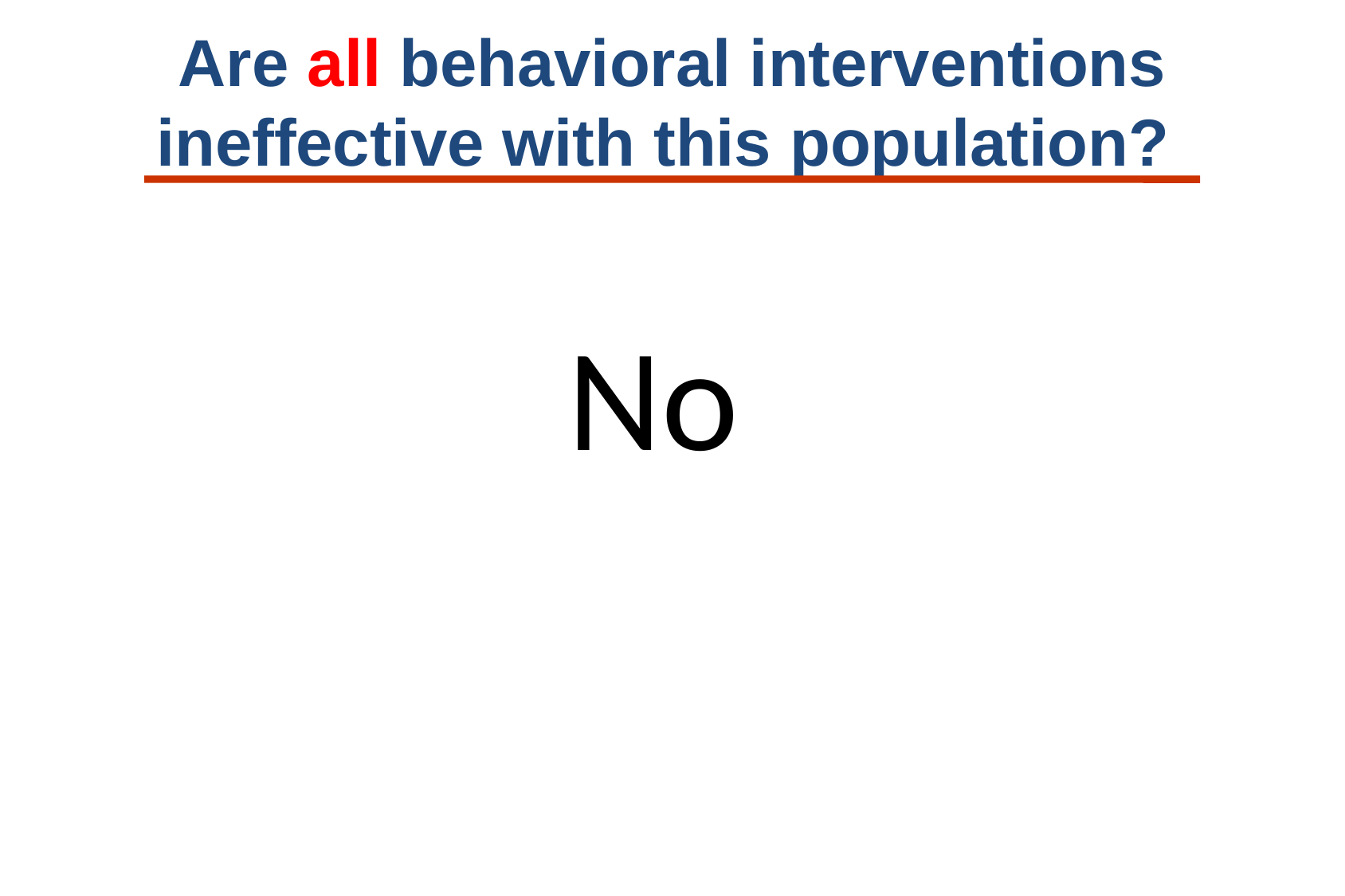

# Are all behavioral interventions ineffective with this population?

    No